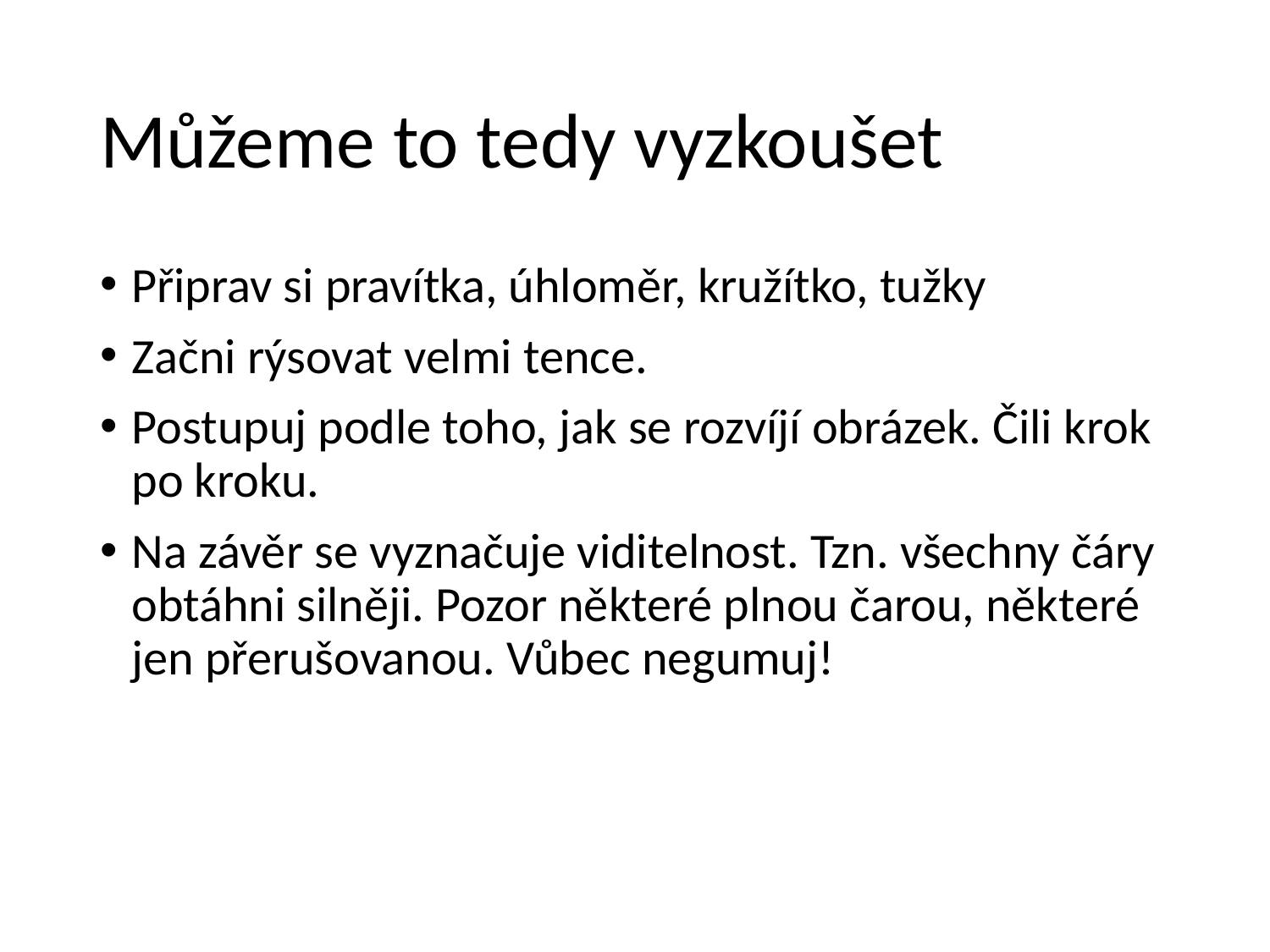

# Můžeme to tedy vyzkoušet
Připrav si pravítka, úhloměr, kružítko, tužky
Začni rýsovat velmi tence.
Postupuj podle toho, jak se rozvíjí obrázek. Čili krok po kroku.
Na závěr se vyznačuje viditelnost. Tzn. všechny čáry obtáhni silněji. Pozor některé plnou čarou, některé jen přerušovanou. Vůbec negumuj!